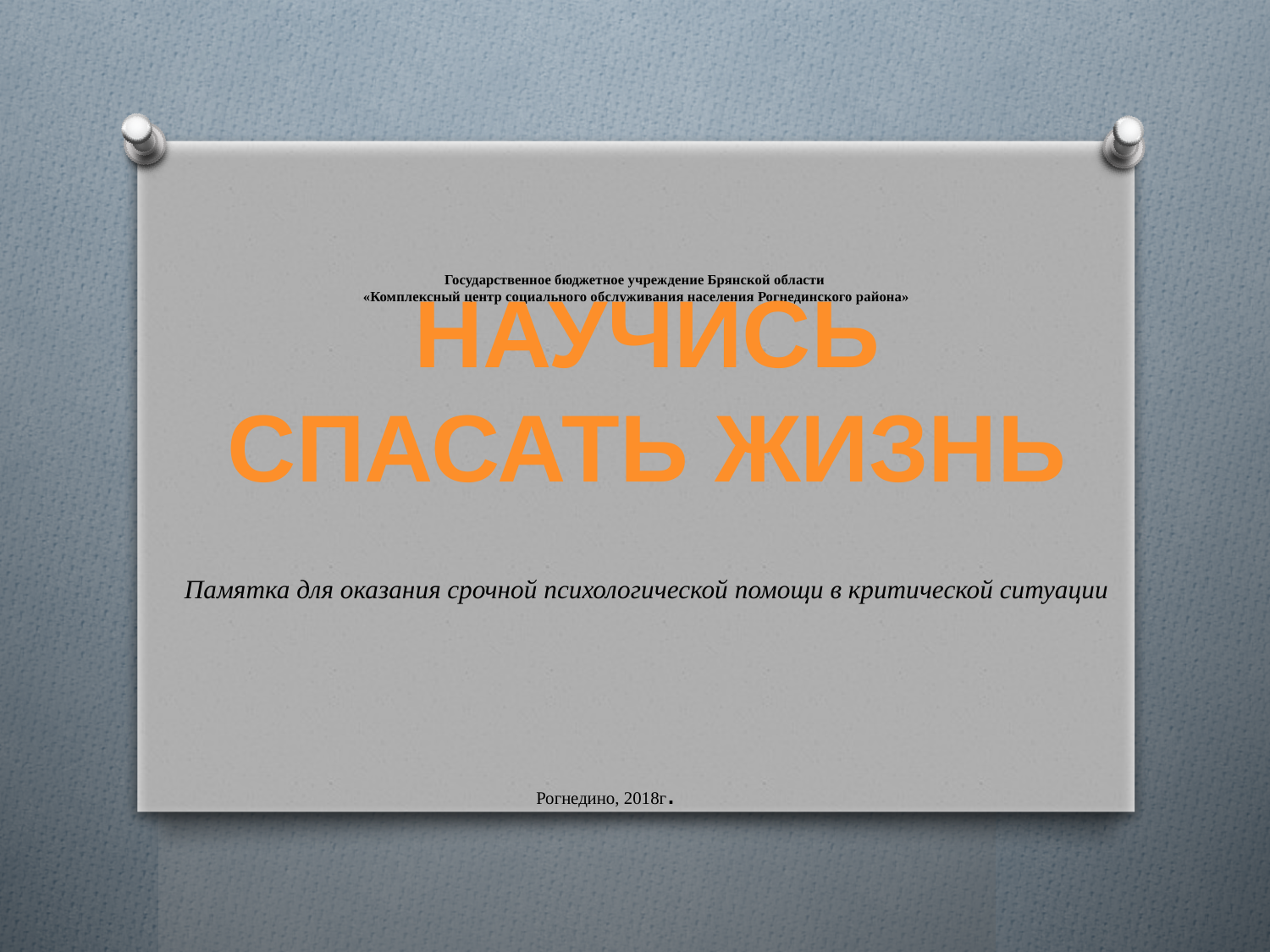

# Государственное бюджетное учреждение Брянской области «Комплексный центр социального обслуживания населения Рогнединского района»
Научись спасать жизнь
Памятка для оказания срочной психологической помощи в критической ситуации

Рогнедино, 2018г.